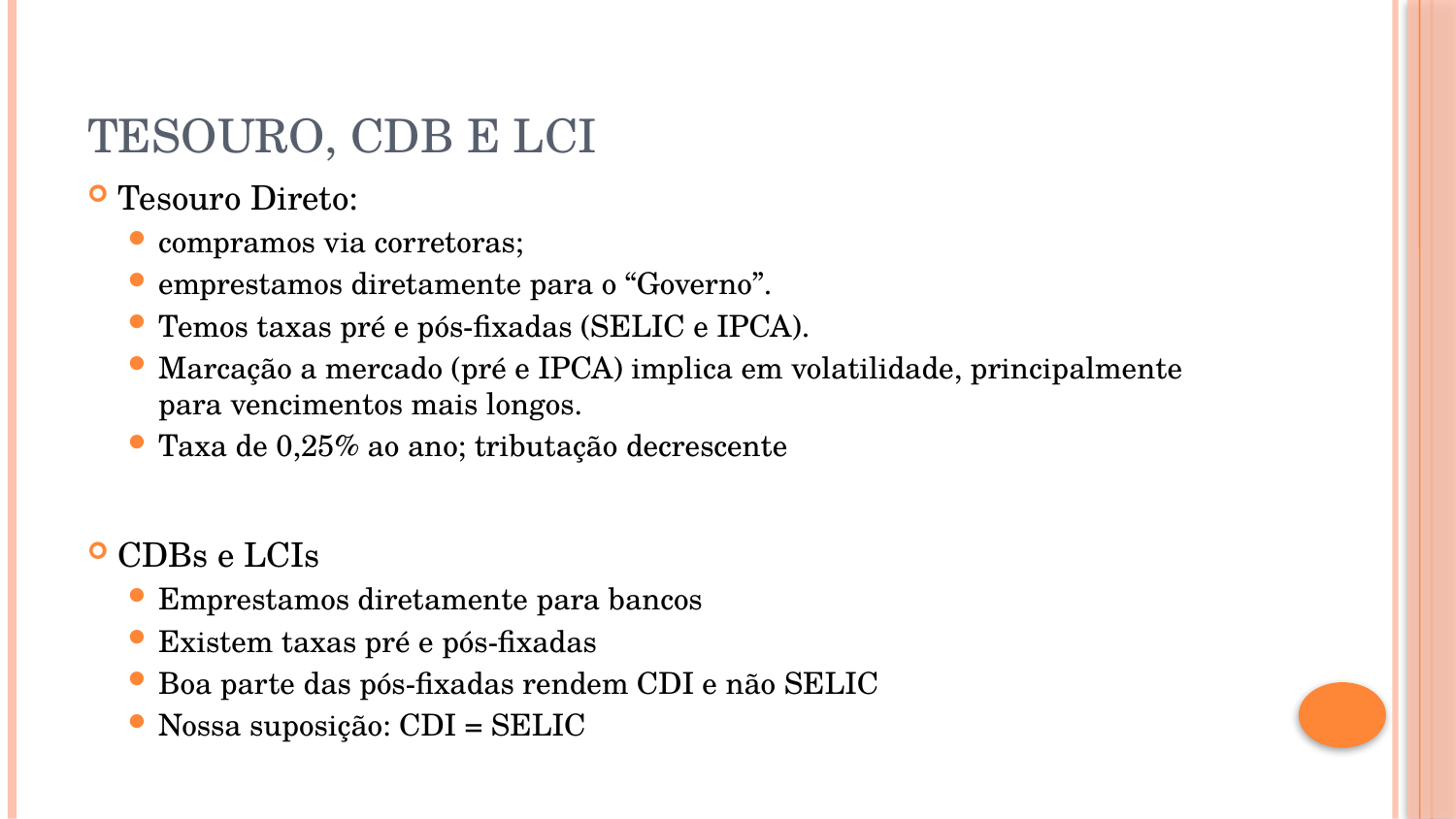

# TESOURO, CDB e LCI
Tesouro Direto:
compramos via corretoras;
emprestamos diretamente para o “Governo”.
Temos taxas pré e pós-fixadas (SELIC e IPCA).
Marcação a mercado (pré e IPCA) implica em volatilidade, principalmente para vencimentos mais longos.
Taxa de 0,25% ao ano; tributação decrescente

CDBs e LCIs
Emprestamos diretamente para bancos
Existem taxas pré e pós-fixadas
Boa parte das pós-fixadas rendem CDI e não SELIC
Nossa suposição: CDI = SELIC